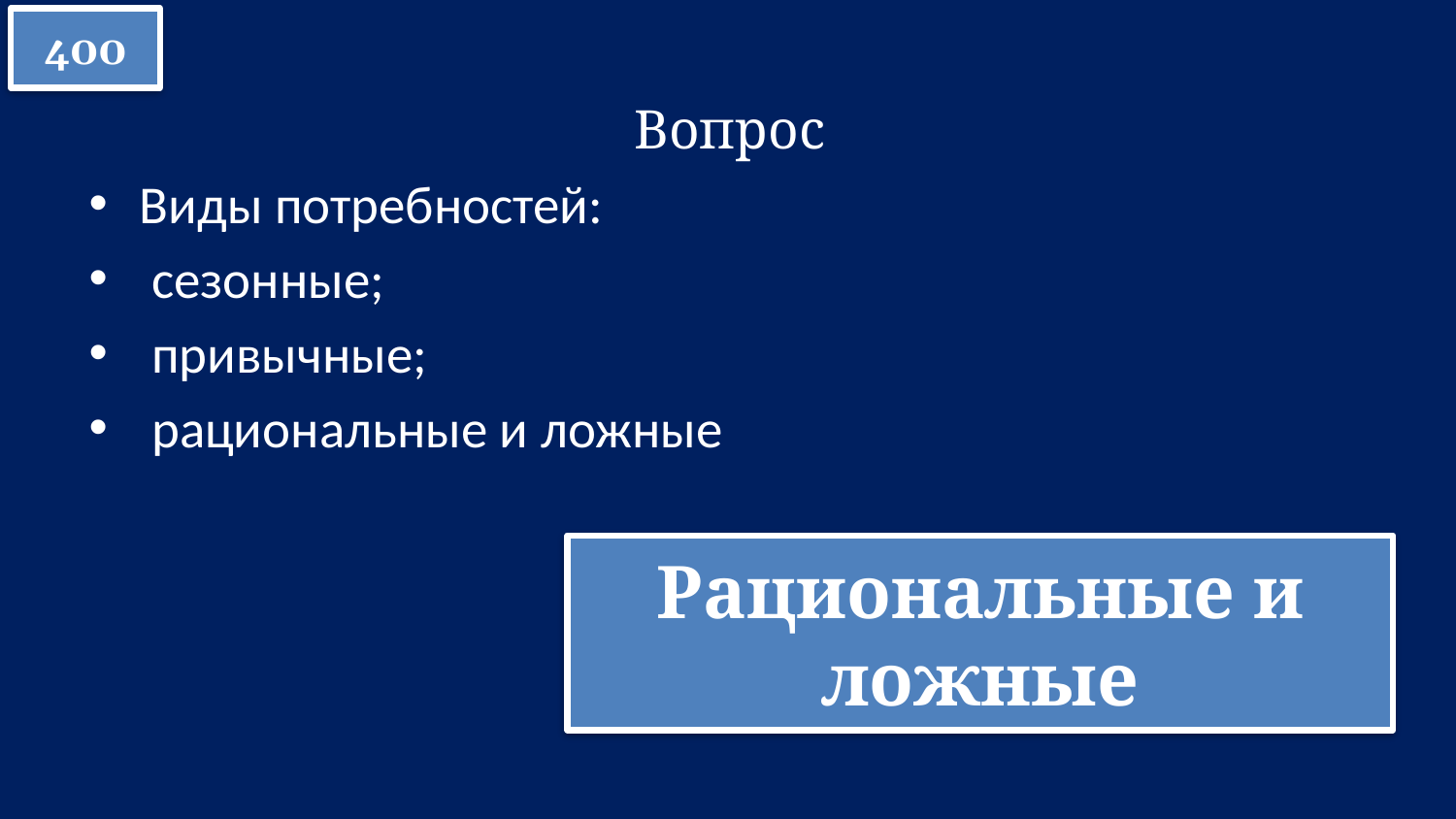

400
Вопрос
Виды потребностей:
 сезонные;
 привычные;
 рациональные и ложные

Рациональные и ложные